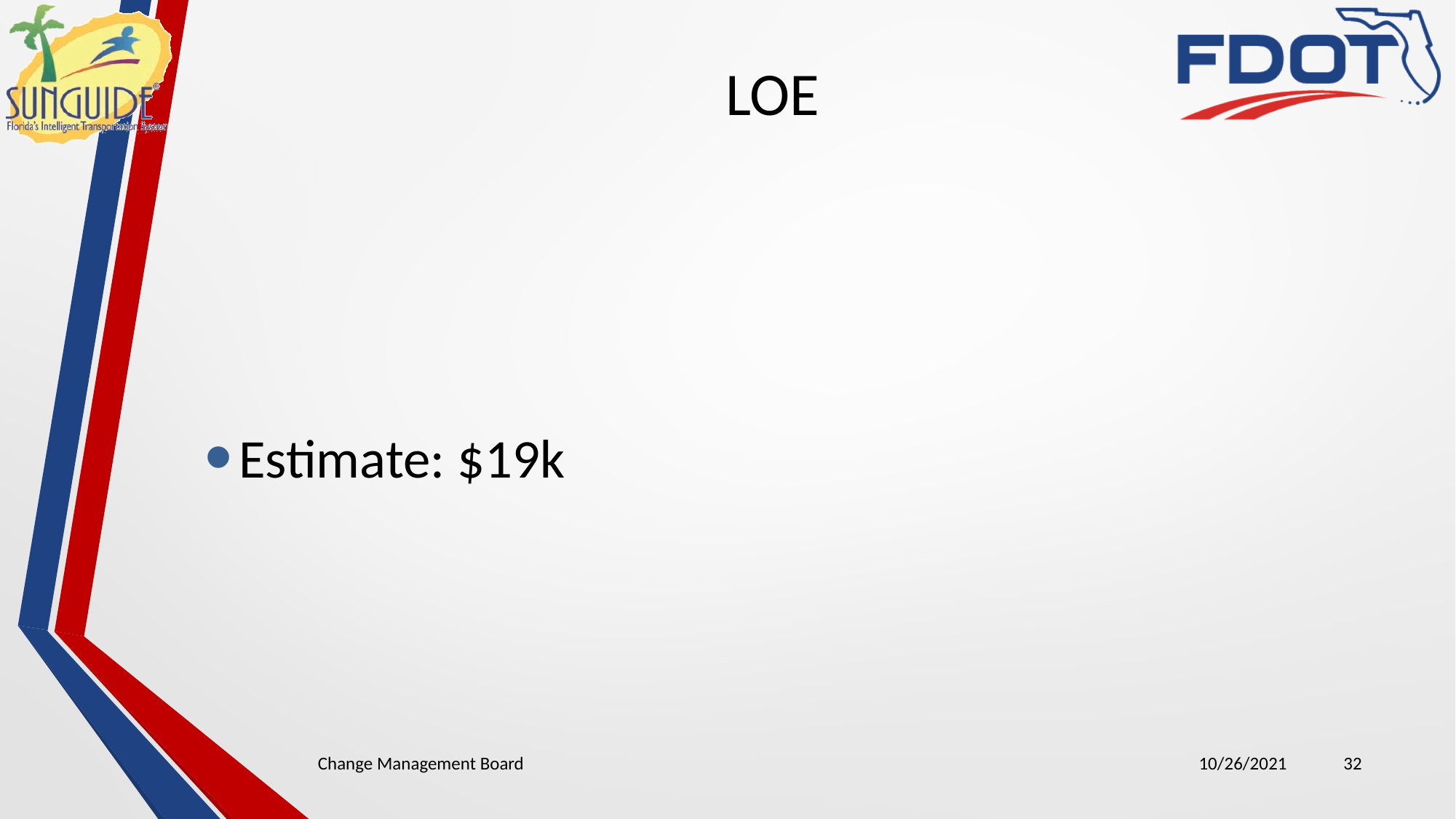

# LOE
Estimate: $19k

Change Management Board
10/26/2021
32